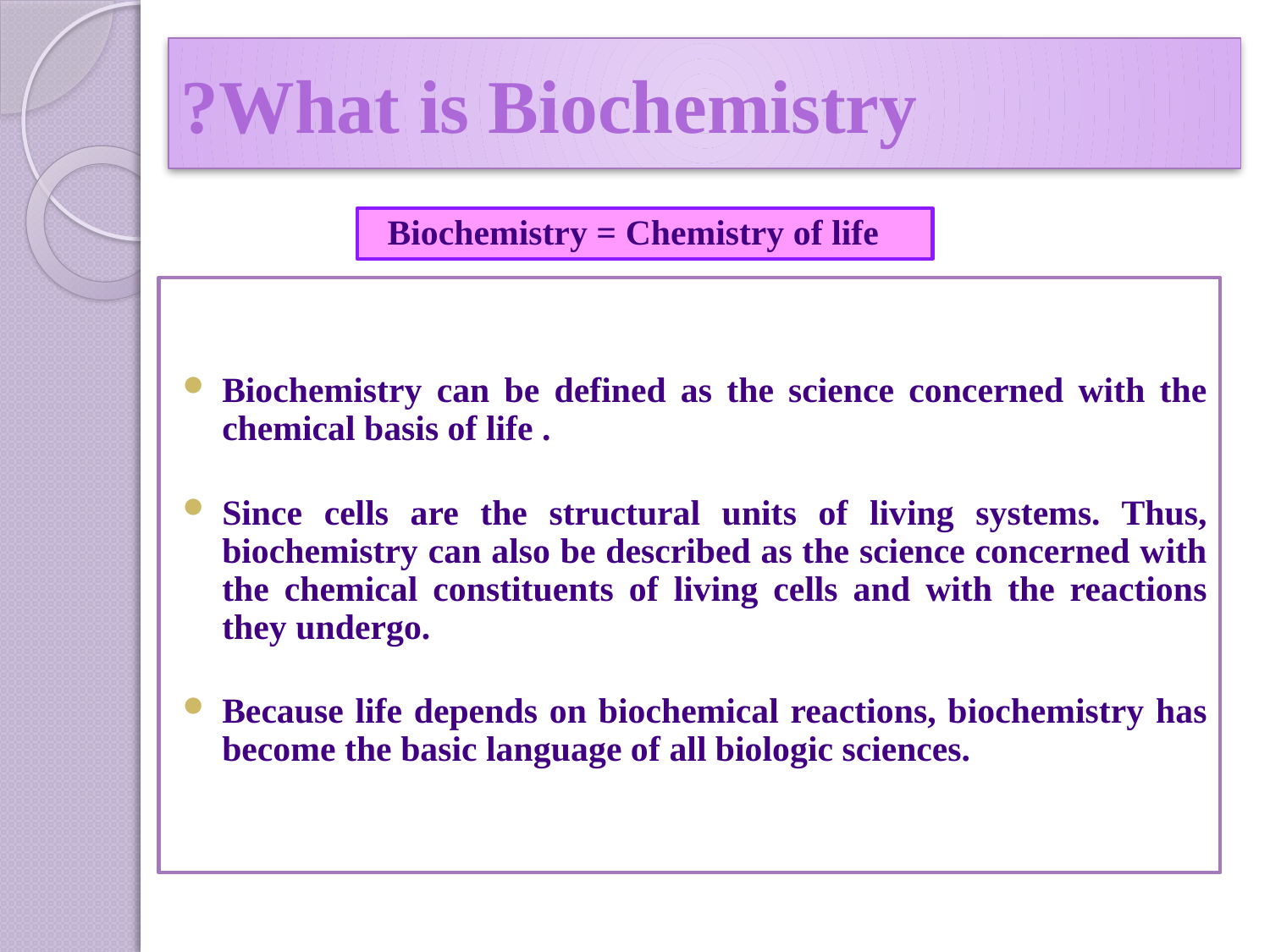

# What is Biochemistry?
  Biochemistry = Chemistry of life

Biochemistry can be defined as the science concerned with the chemical basis of life .
Since cells are the structural units of living systems. Thus, biochemistry can also be described as the science concerned with the chemical constituents of living cells and with the reactions they undergo.
Because life depends on biochemical reactions, biochemistry has become the basic language of all biologic sciences.